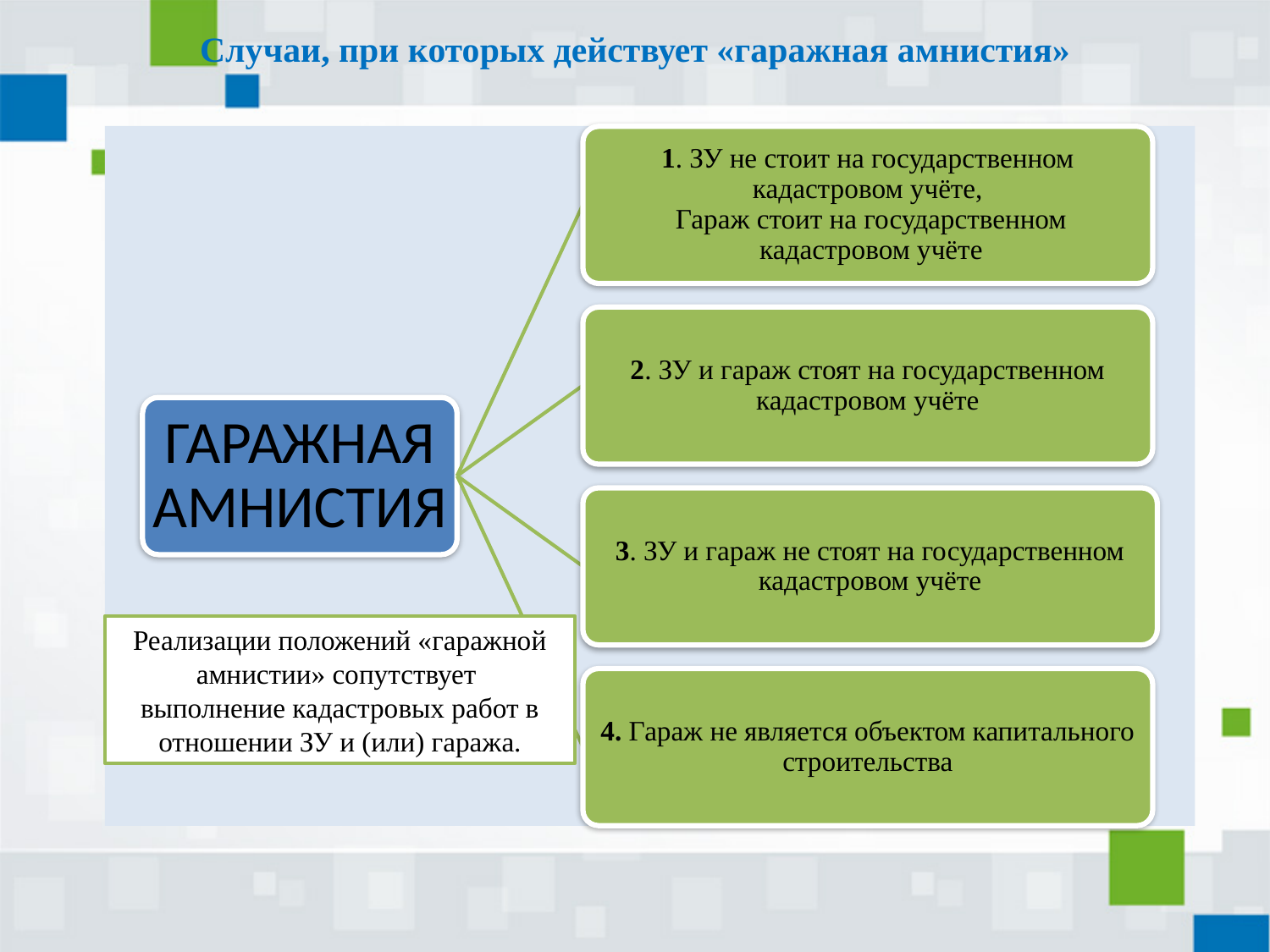

Случаи, при которых действует «гаражная амнистия»
ГАРАЖНАЯ АМНИСТИЯ

1. ЗУ не стоит на государственном кадастровом учёте,
 Гараж стоит на государственном
 кадастровом учёте

2. ЗУ и гараж стоят на государственном кадастровом учёте

3. ЗУ и гараж не стоят на государственном кадастровом учёте

4. Гараж не является объектом капитального строительства
Реализации положений «гаражной амнистии» сопутствует
выполнение кадастровых работ в отношении ЗУ и (или) гаража.